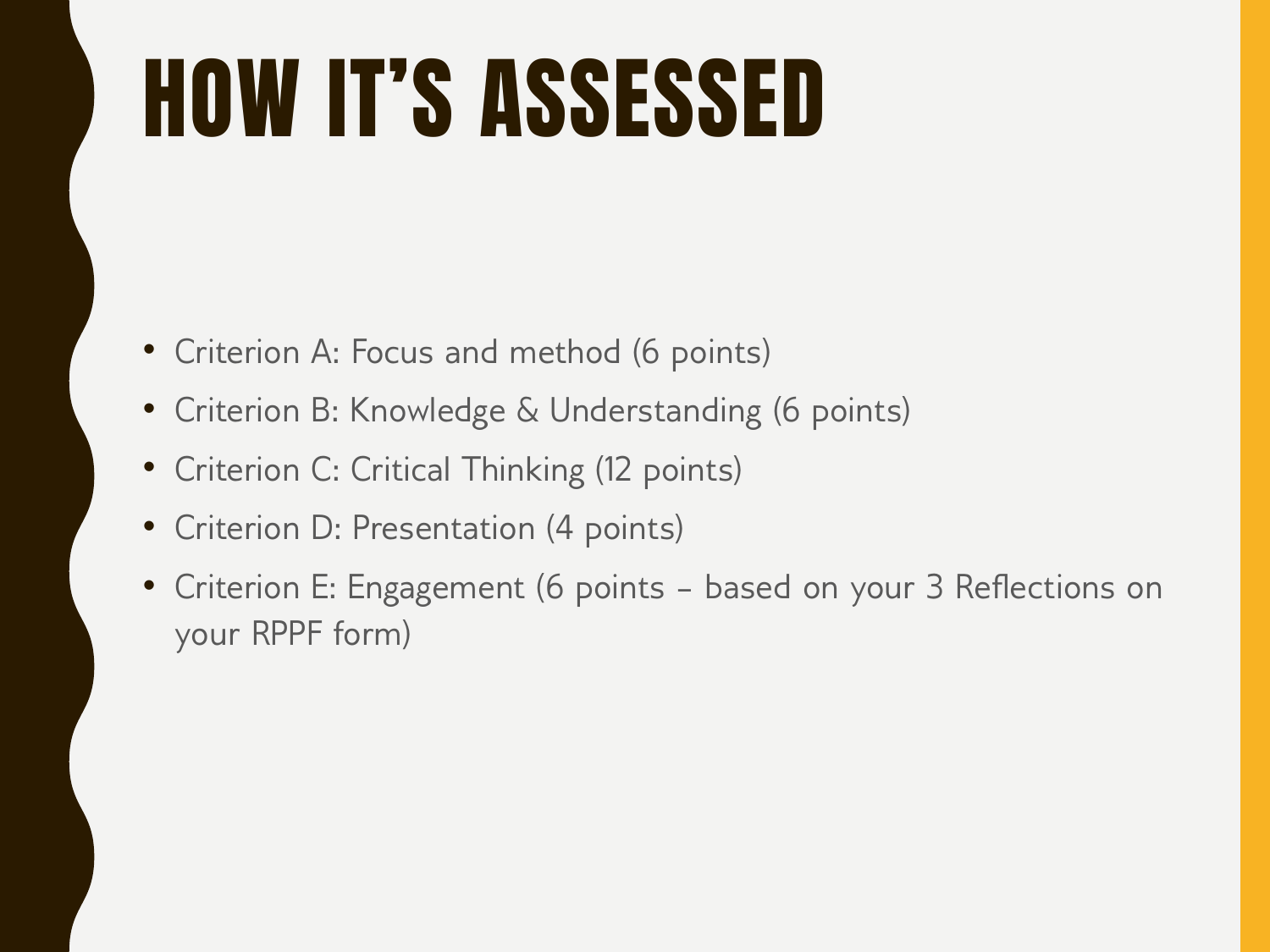

# How it’s assessed
Criterion A: Focus and method (6 points)
Criterion B: Knowledge & Understanding (6 points)
Criterion C: Critical Thinking (12 points)
Criterion D: Presentation (4 points)
Criterion E: Engagement (6 points – based on your 3 Reflections on your RPPF form)